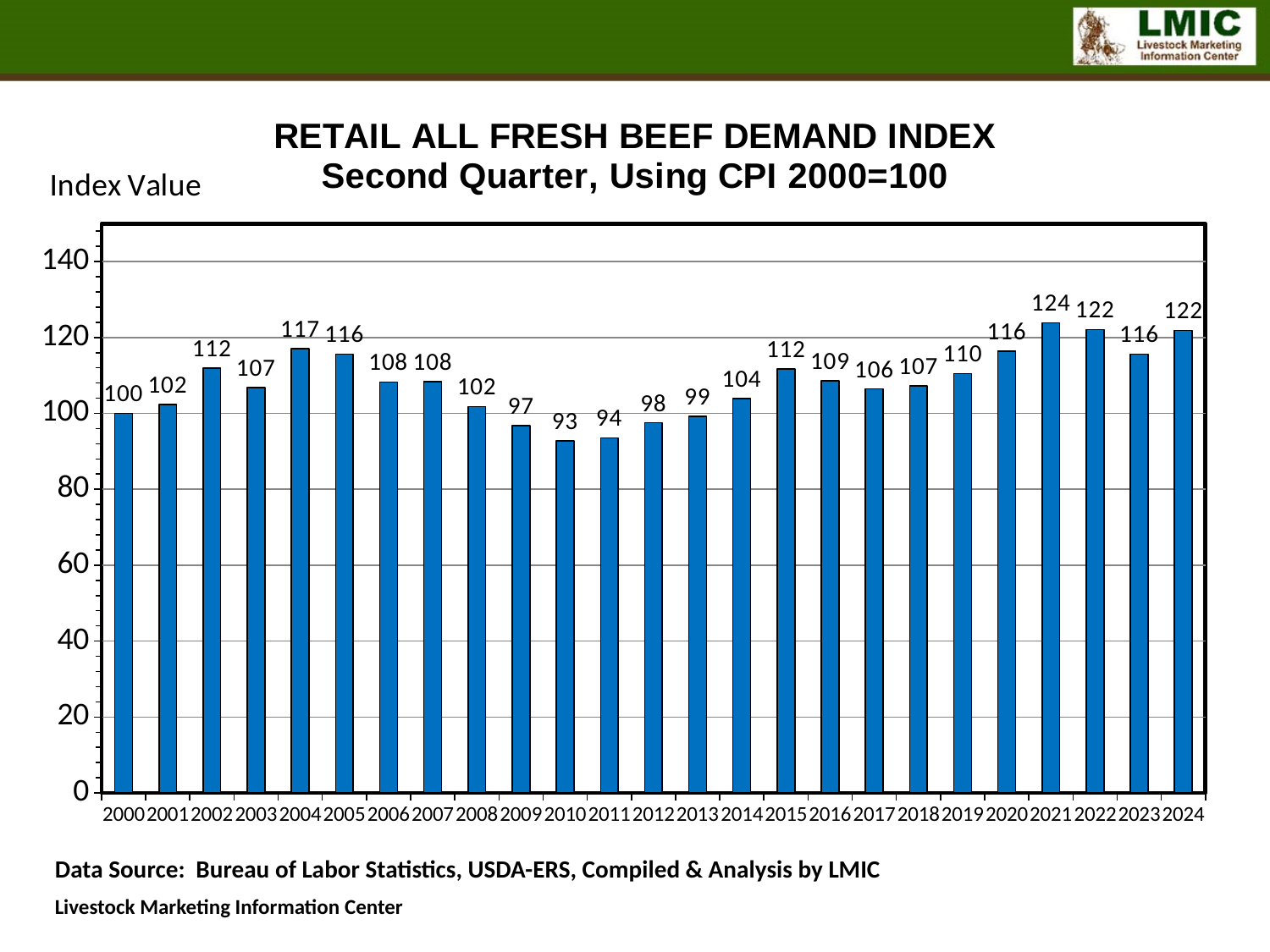

### Chart: RETAIL ALL FRESH BEEF DEMAND INDEX
Second Quarter, Using CPI 2000=100

| Category | Second Quarter |
|---|---|
| 2000 | 100.0 |
| 2001 | 102.3569108782942 |
| 2002 | 111.98163726926968 |
| 2003 | 106.83355809129962 |
| 2004 | 117.1033376758842 |
| 2005 | 115.64954453636815 |
| 2006 | 108.29502716228387 |
| 2007 | 108.38801863340495 |
| 2008 | 101.8234319709294 |
| 2009 | 96.73126534404453 |
| 2010 | 92.75879736040434 |
| 2011 | 93.53870925179221 |
| 2012 | 97.51820897289942 |
| 2013 | 99.21863337012753 |
| 2014 | 103.90290535226414 |
| 2015 | 111.67346487108351 |
| 2016 | 108.60402388010375 |
| 2017 | 106.42865203776688 |
| 2018 | 107.29793341023645 |
| 2019 | 110.48865389787501 |
| 2020 | 116.4556189684972 |
| 2021 | 123.84715766128944 |
| 2022 | 122.10287496619205 |
| 2023 | 115.60208627465558 |
| 2024 | 121.82520399489114 |
Data Source:  Bureau of Labor Statistics, USDA-ERS, Compiled & Analysis by LMIC
Livestock Marketing Information Center